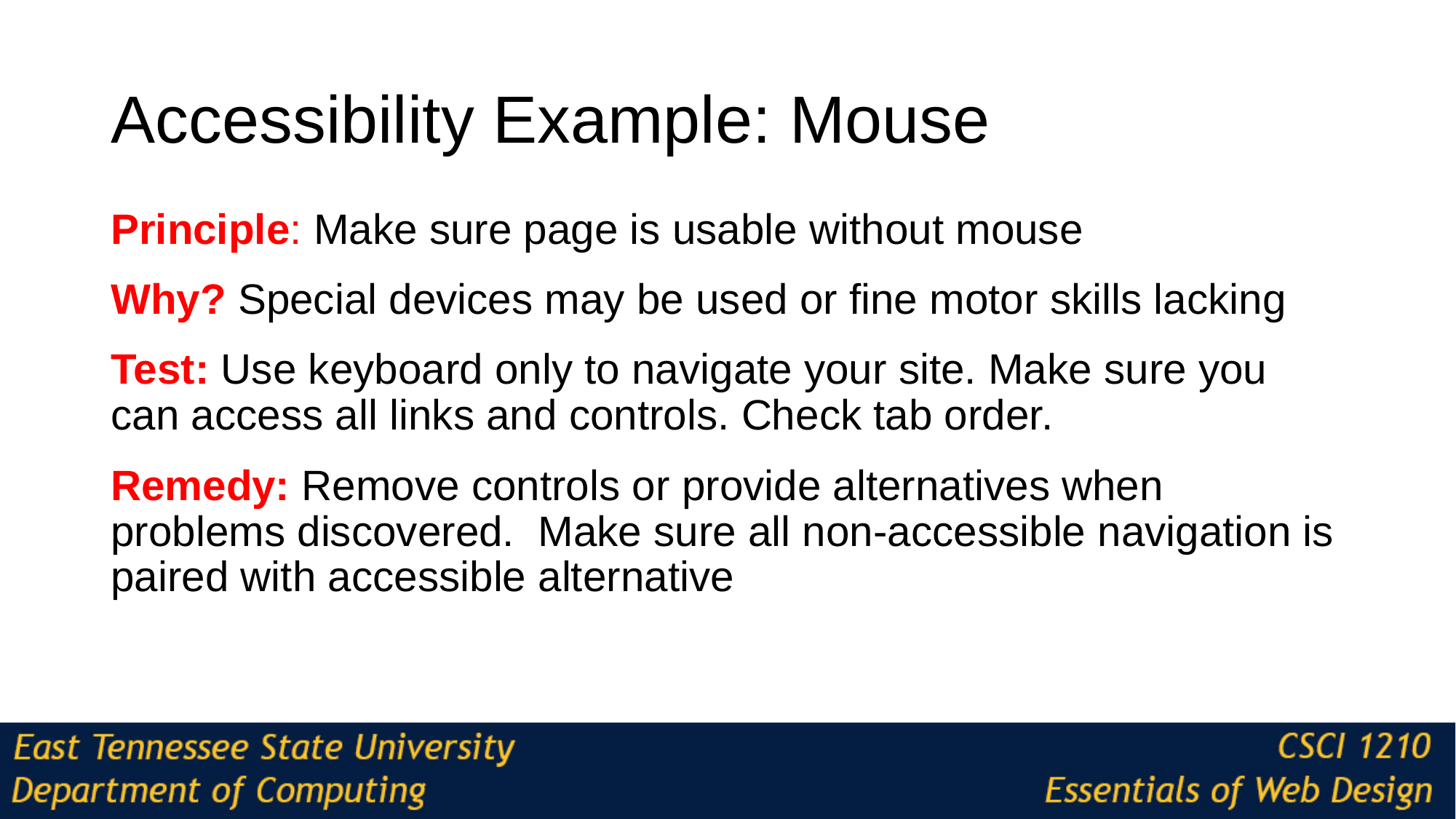

# Accessibility Example: Mouse
Principle: Make sure page is usable without mouse
Why? Special devices may be used or fine motor skills lacking
Test: Use keyboard only to navigate your site. Make sure you can access all links and controls. Check tab order.
Remedy: Remove controls or provide alternatives when problems discovered.  Make sure all non-accessible navigation is paired with accessible alternative